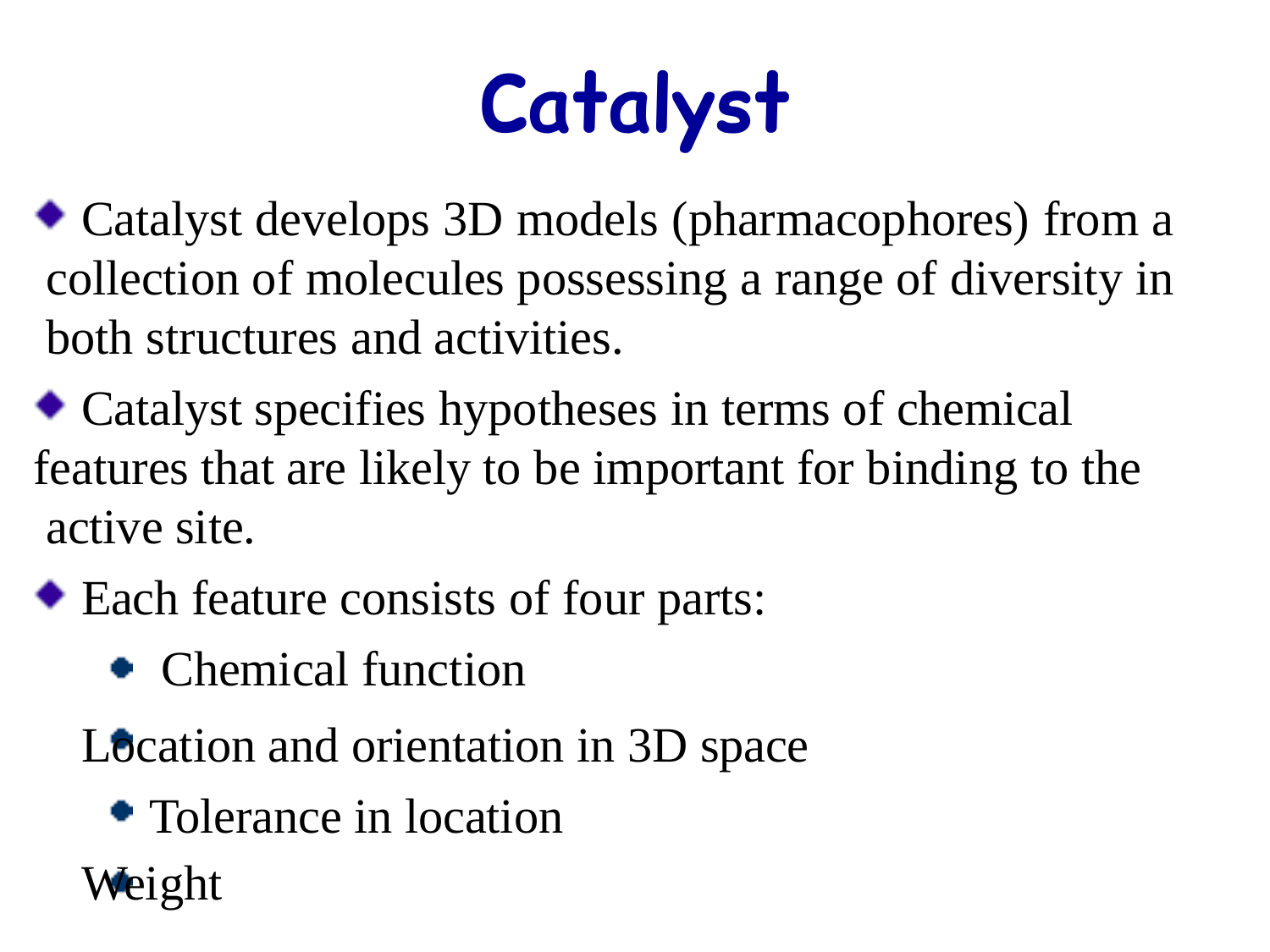

# Catalyst
Catalyst develops 3D models (pharmacophores) from a  collection of molecules possessing a range of diversity in  both structures and activities.
Catalyst specifies hypotheses in terms of chemical  features that are likely to be important for binding to the  active site.
Each feature consists of four parts:  Chemical function
Location and orientation in 3D space  Tolerance in location
Weight